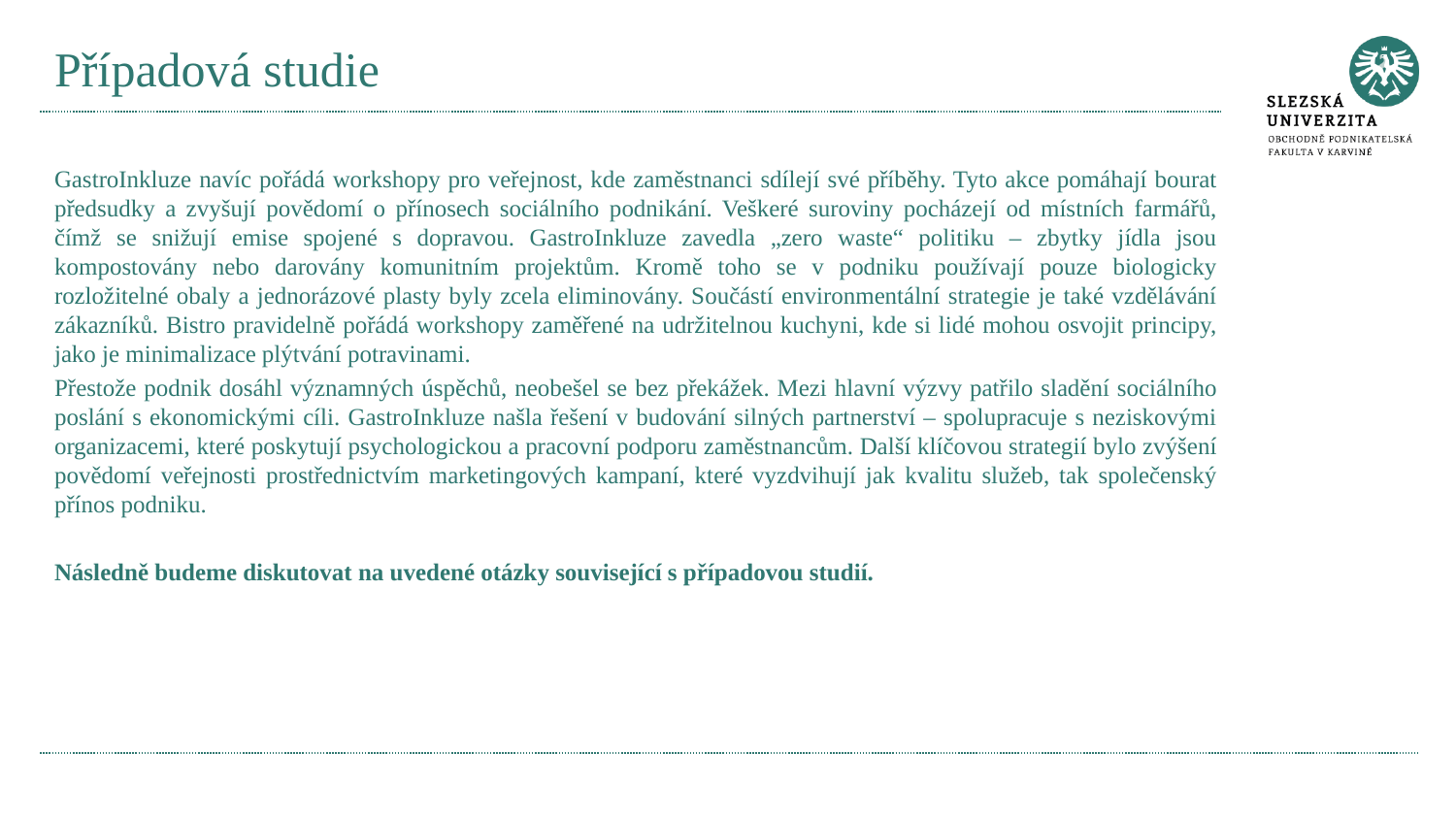

# Případová studie

GastroInkluze navíc pořádá workshopy pro veřejnost, kde zaměstnanci sdílejí své příběhy. Tyto akce pomáhají bourat předsudky a zvyšují povědomí o přínosech sociálního podnikání. Veškeré suroviny pocházejí od místních farmářů, čímž se snižují emise spojené s dopravou. GastroInkluze zavedla „zero waste“ politiku – zbytky jídla jsou kompostovány nebo darovány komunitním projektům. Kromě toho se v podniku používají pouze biologicky rozložitelné obaly a jednorázové plasty byly zcela eliminovány. Součástí environmentální strategie je také vzdělávání zákazníků. Bistro pravidelně pořádá workshopy zaměřené na udržitelnou kuchyni, kde si lidé mohou osvojit principy, jako je minimalizace plýtvání potravinami.
Přestože podnik dosáhl významných úspěchů, neobešel se bez překážek. Mezi hlavní výzvy patřilo sladění sociálního poslání s ekonomickými cíli. GastroInkluze našla řešení v budování silných partnerství – spolupracuje s neziskovými organizacemi, které poskytují psychologickou a pracovní podporu zaměstnancům. Další klíčovou strategií bylo zvýšení povědomí veřejnosti prostřednictvím marketingových kampaní, které vyzdvihují jak kvalitu služeb, tak společenský přínos podniku.

Následně budeme diskutovat na uvedené otázky související s případovou studií.